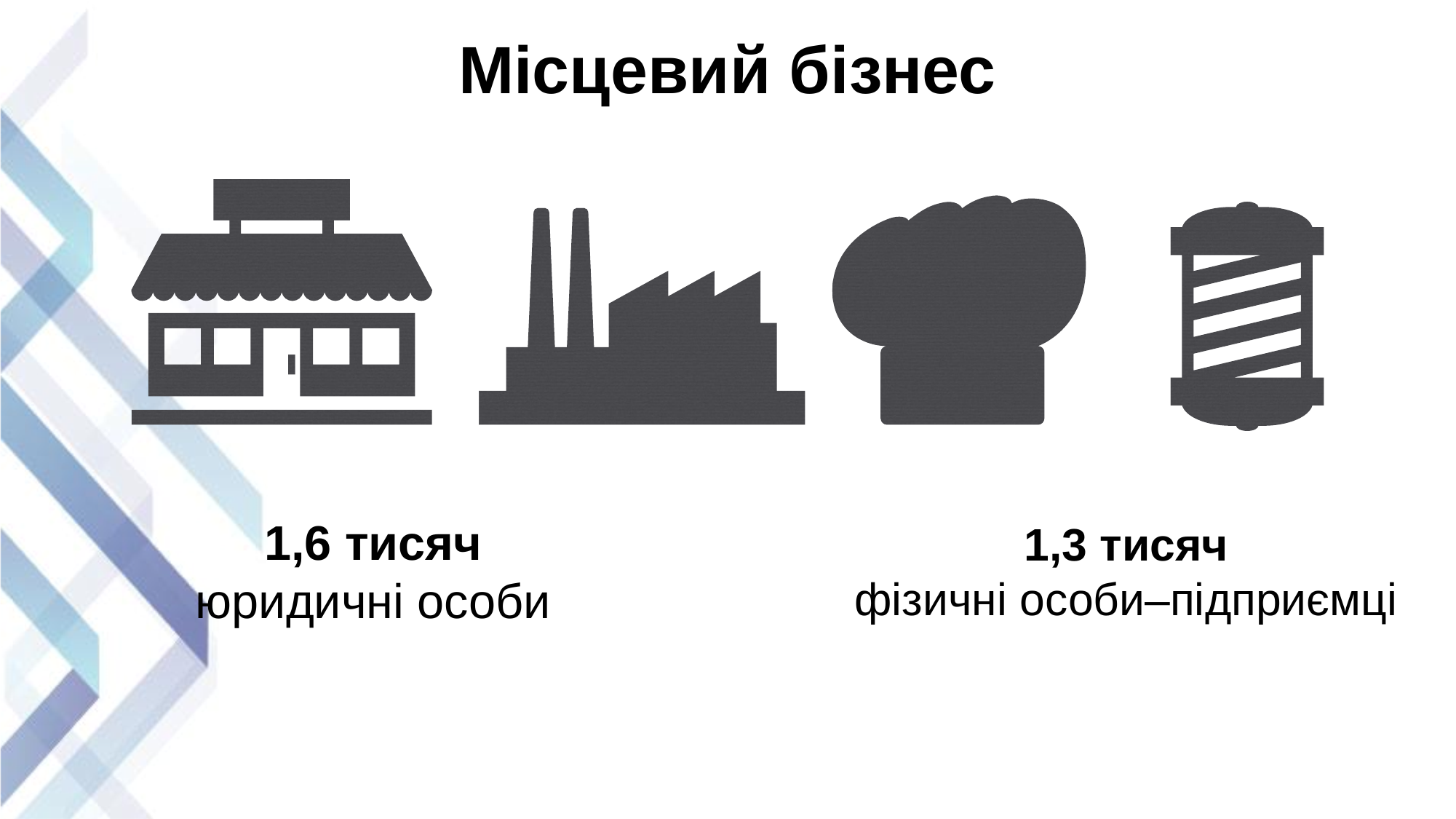

Місцевий бізнес

1,6 тисяч
юридичні особи
1,3 тисяч
фізичні особи–підприємці